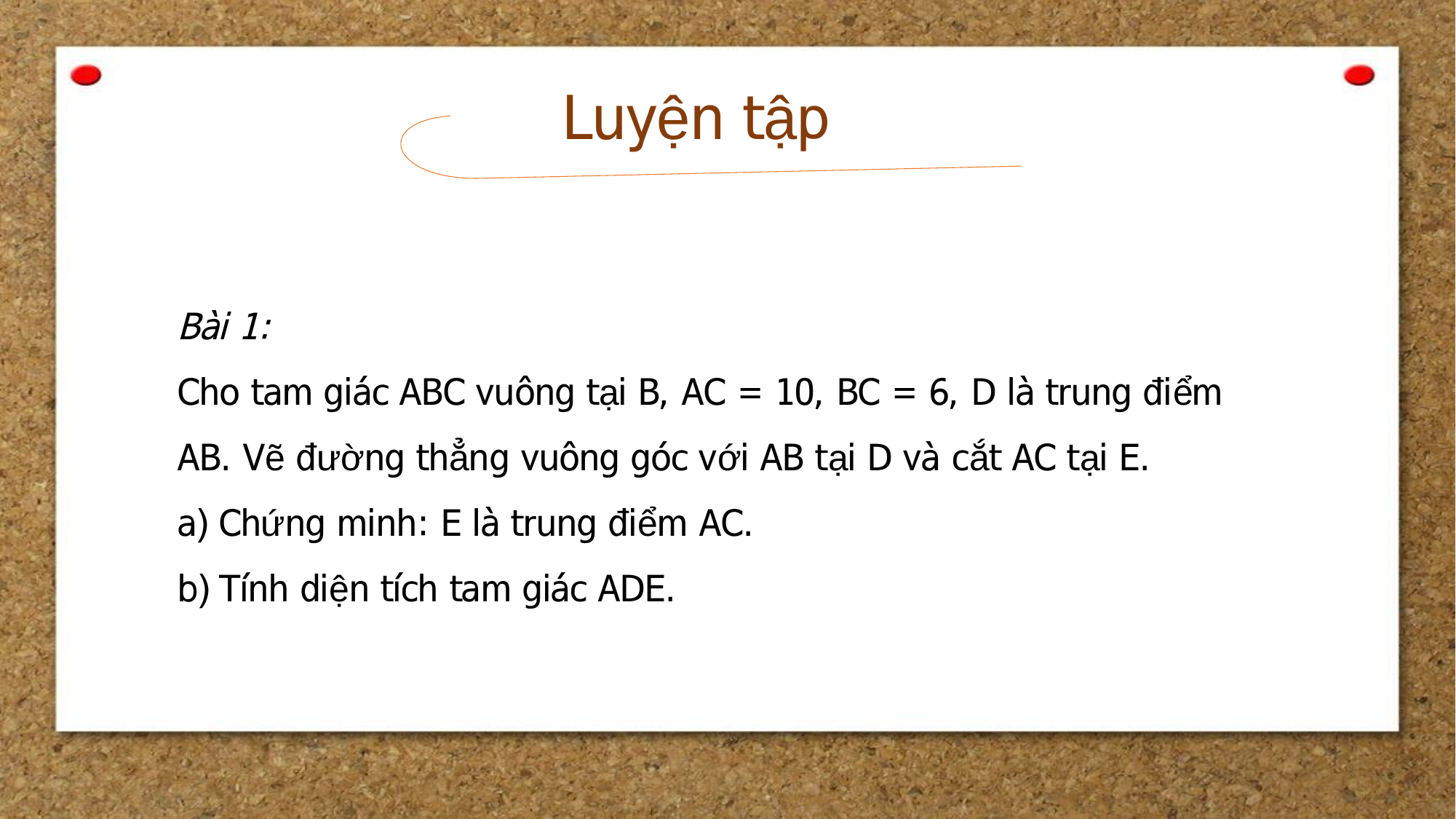

Luyện tập

Bài 1:
Cho tam giác ABC vuông tại B, AC = 10, BC = 6, D là trung điểm AB. Vẽ đường thẳng vuông góc với AB tại D và cắt AC tại E.
Chứng minh: E là trung điểm AC.
Tính diện tích tam giác ADE.